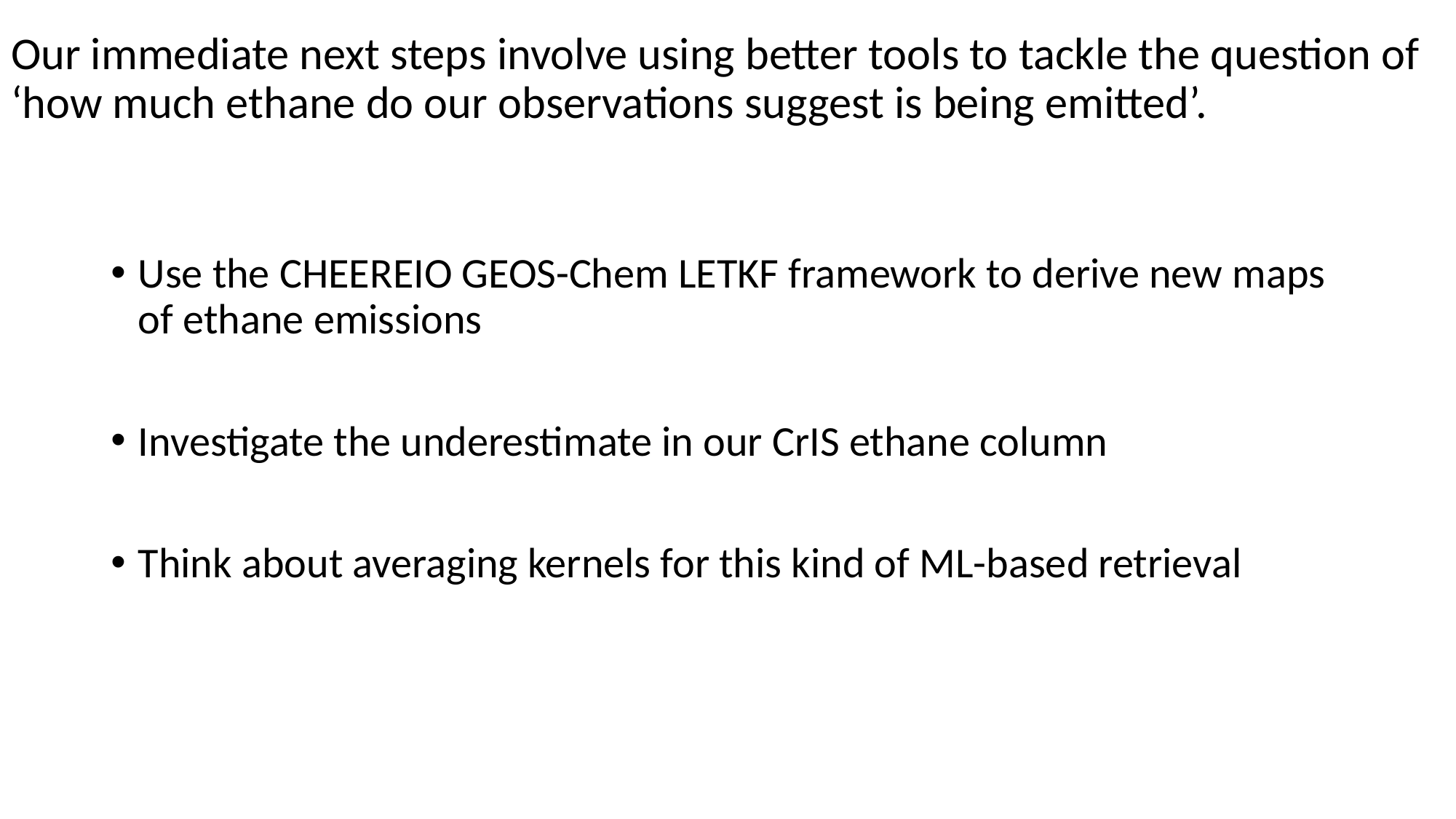

# Our immediate next steps involve using better tools to tackle the question of ‘how much ethane do our observations suggest is being emitted’.
Use the CHEEREIO GEOS-Chem LETKF framework to derive new maps of ethane emissions

Investigate the underestimate in our CrIS ethane column

Think about averaging kernels for this kind of ML-based retrieval